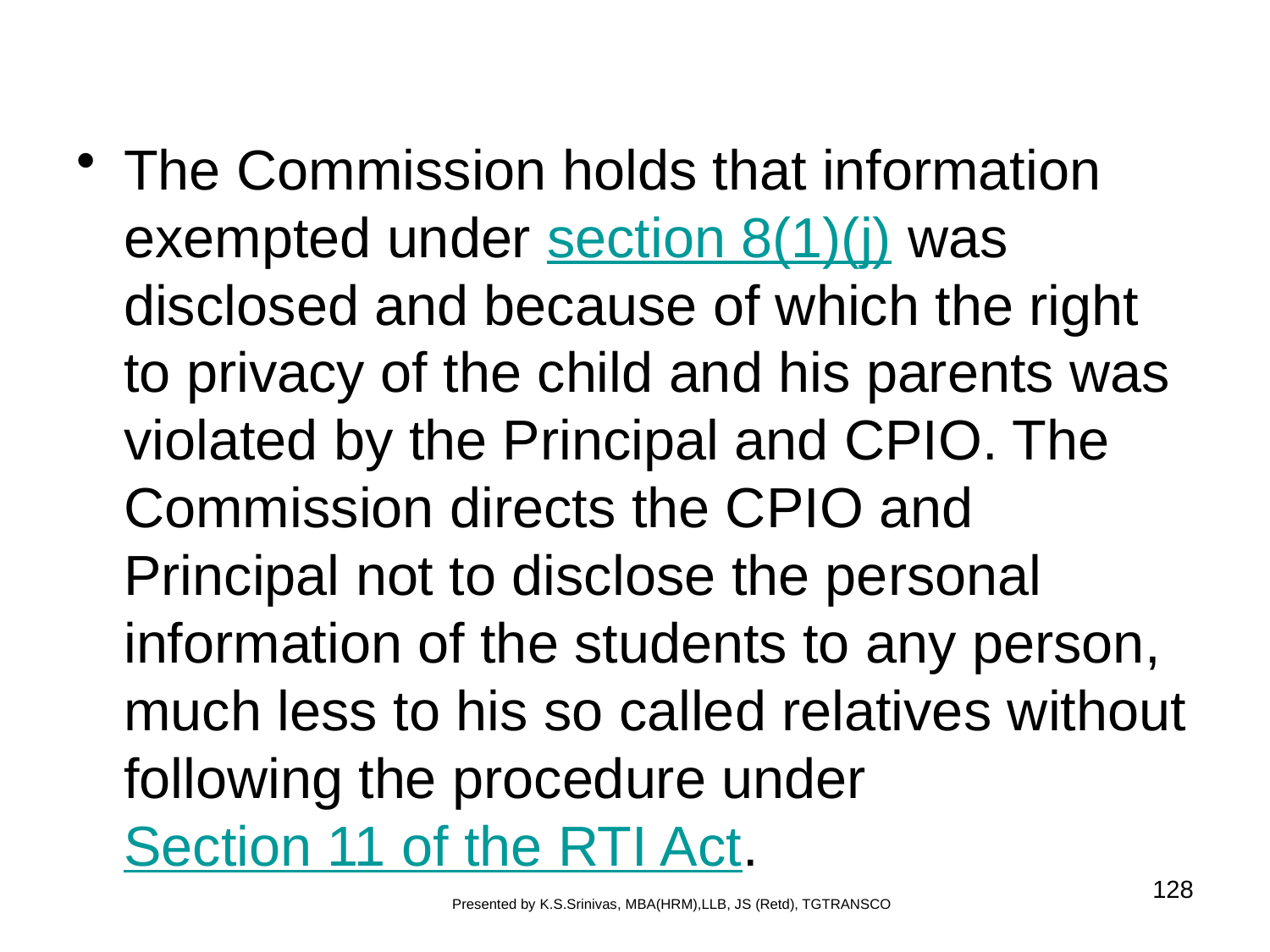

#
The Commission holds that information exempted under section 8(1)(j) was disclosed and because of which the right to privacy of the child and his parents was violated by the Principal and CPIO. The Commission directs the CPIO and Principal not to disclose the personal information of the students to any person, much less to his so called relatives without following the procedure under Section 11 of the RTI Act.
128
Presented by K.S.Srinivas, MBA(HRM),LLB, JS (Retd), TGTRANSCO